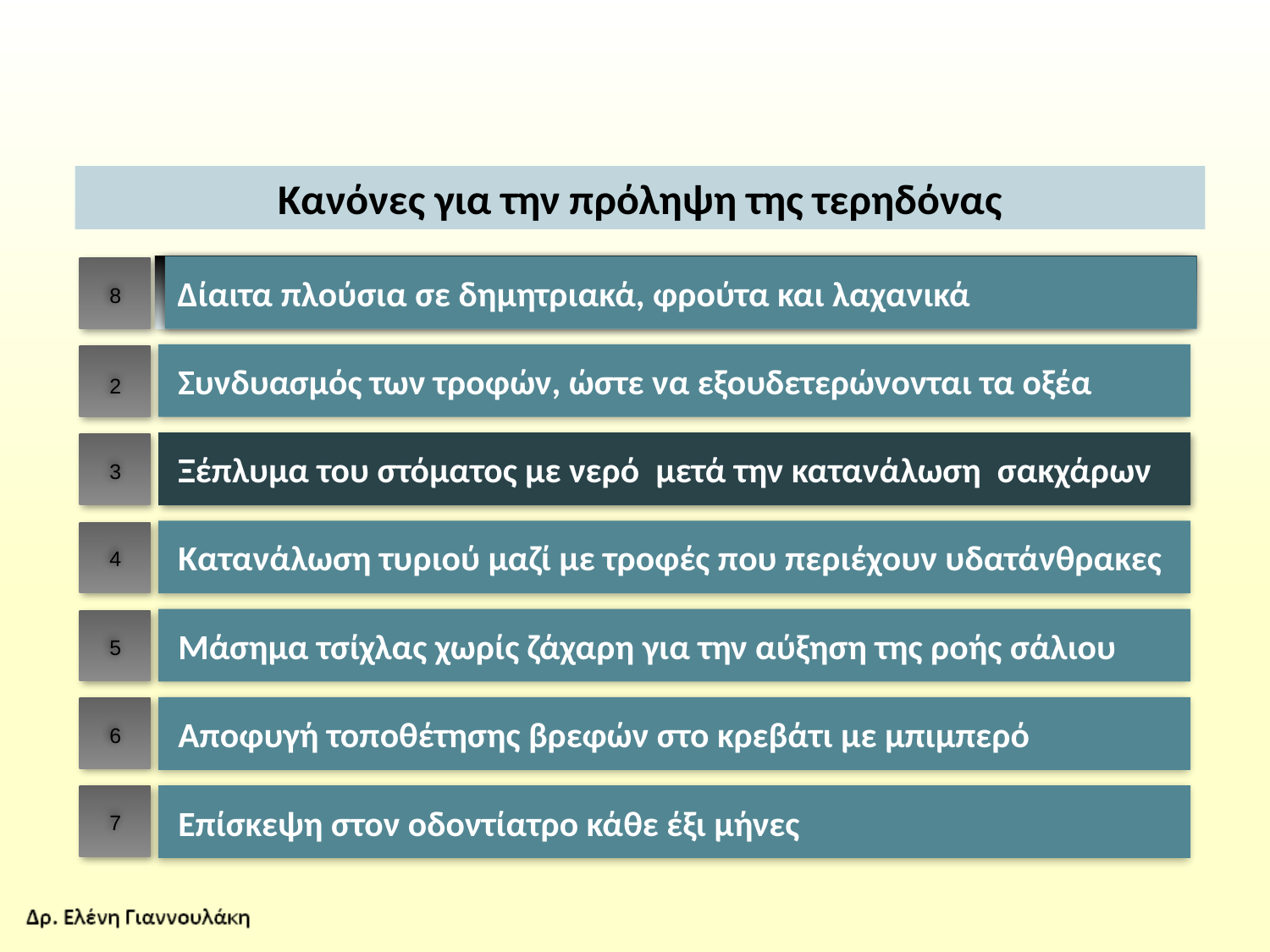

Κανόνες για την πρόληψη της τερηδόνας

Δίαιτα πλούσια σε δημητριακά, φρούτα και λαχανικά

8

2

3

4

5

6

7
This is an example text. Go ahead and replace it with your own text. This is an example text. Go ahead and replace it with your own text

Συνδυασμός των τροφών, ώστε να εξουδετερώνονται τα οξέα

Ξέπλυμα του στόματος με νερό  μετά την κατανάλωση  σακχάρων

Κατανάλωση τυριού μαζί με τροφές που περιέχουν υδατάνθρακες

Μάσημα τσίχλας χωρίς ζάχαρη για την αύξηση της ροής σάλιου

Αποφυγή τοποθέτησης βρεφών στο κρεβάτι με μπιμπερό

Επίσκεψη στον οδοντίατρο κάθε έξι μήνες